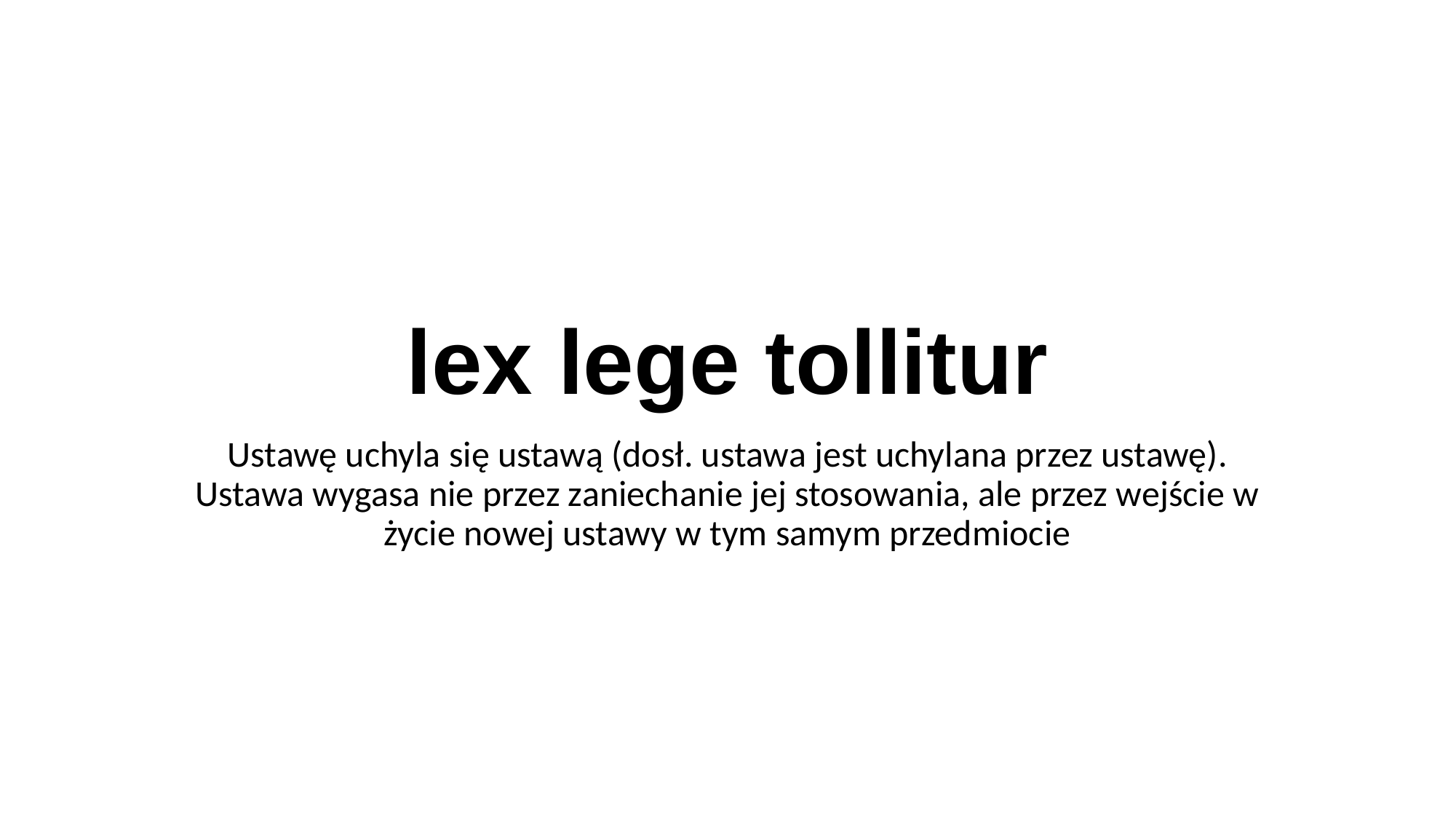

# lex lege tollitur
Ustawę uchyla się ustawą (dosł. ustawa jest uchylana przez ustawę). Ustawa wygasa nie przez zaniechanie jej stosowania, ale przez wejście w życie nowej ustawy w tym samym przedmiocie